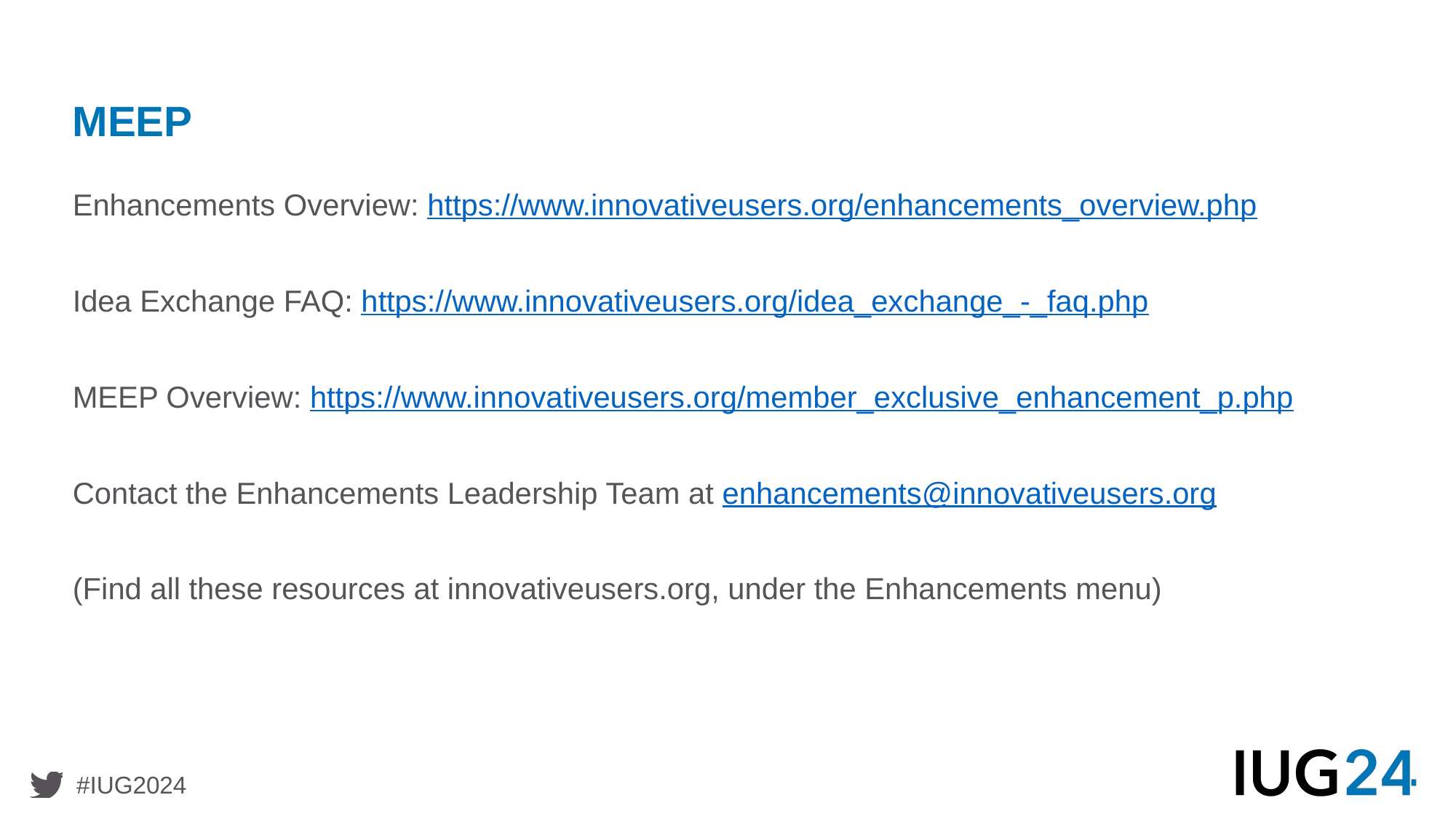

# MEEP
Enhancements Overview: https://www.innovativeusers.org/enhancements_overview.php

Idea Exchange FAQ: https://www.innovativeusers.org/idea_exchange_-_faq.php

MEEP Overview: https://www.innovativeusers.org/member_exclusive_enhancement_p.php

Contact the Enhancements Leadership Team at enhancements@innovativeusers.org

(Find all these resources at innovativeusers.org, under the Enhancements menu)